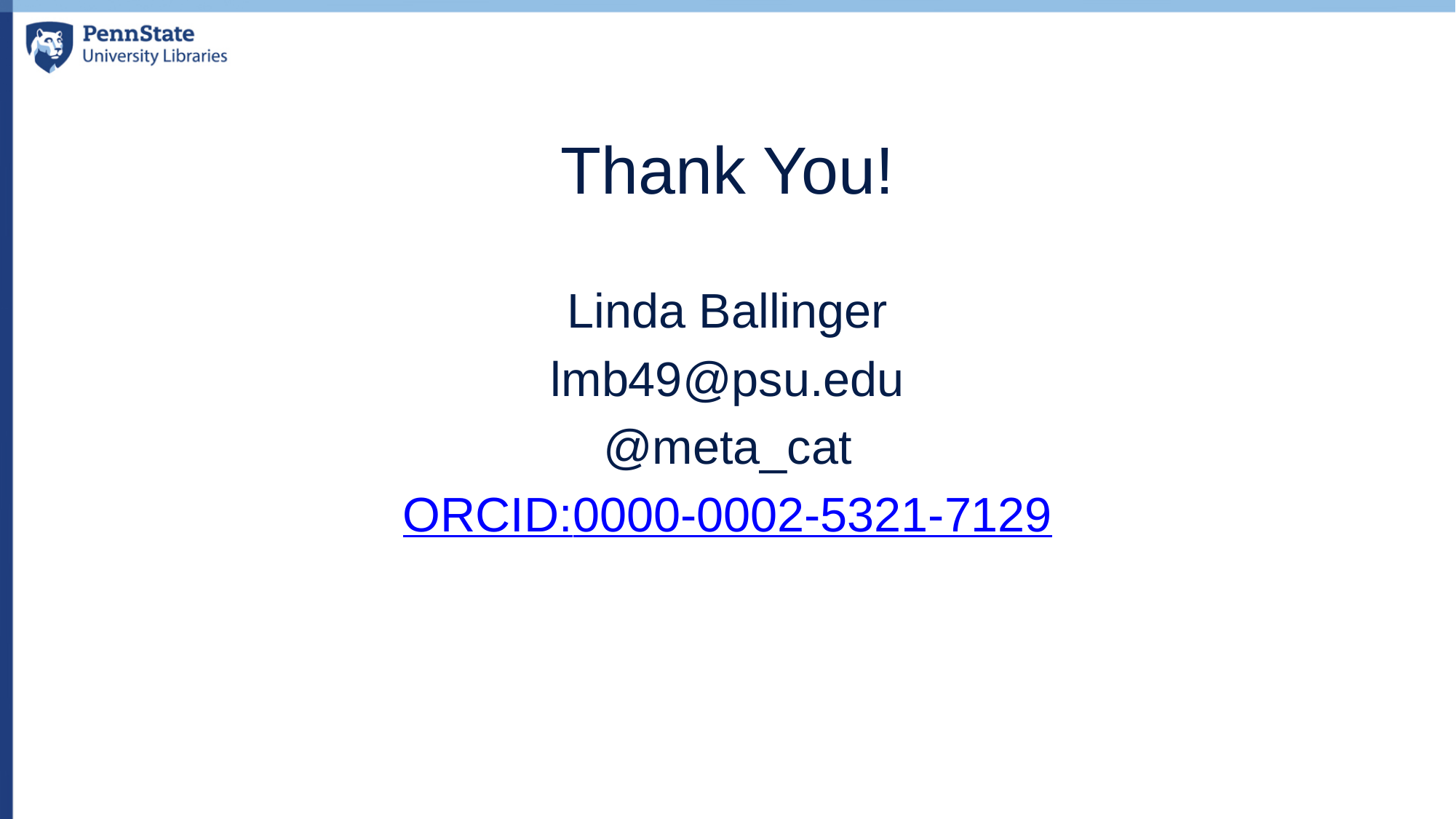

# Thank You!
Linda Ballinger
lmb49@psu.edu
@meta_cat
ORCID:0000-0002-5321-7129